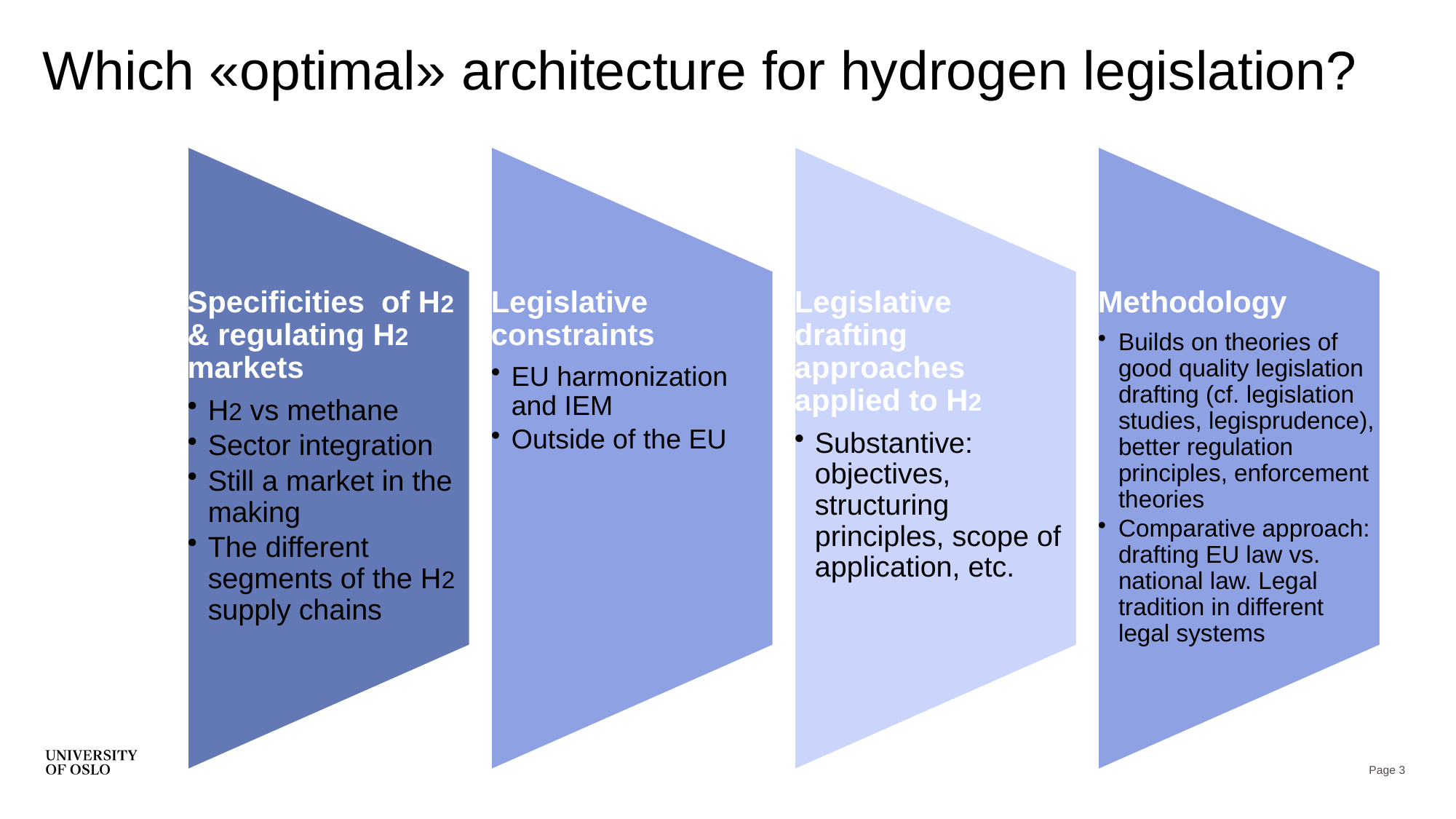

# Which «optimal» architecture for hydrogen legislation?
Specificities  of H2 & regulating H2 markets
H2 vs methane
Sector integration
Still a market in the making
The different segments of the H2 supply chains
Legislative constraints
EU harmonization and IEM
Outside of the EU
Legislative  drafting approaches applied to H2
Substantive: objectives, structuring principles, scope of application, etc.
Methodology
Builds on theories of good quality legislation drafting (cf. legislation studies, legisprudence), better regulation principles, enforcement theories
Comparative approach: drafting EU law vs. national law. Legal tradition in different legal systems

Page 3